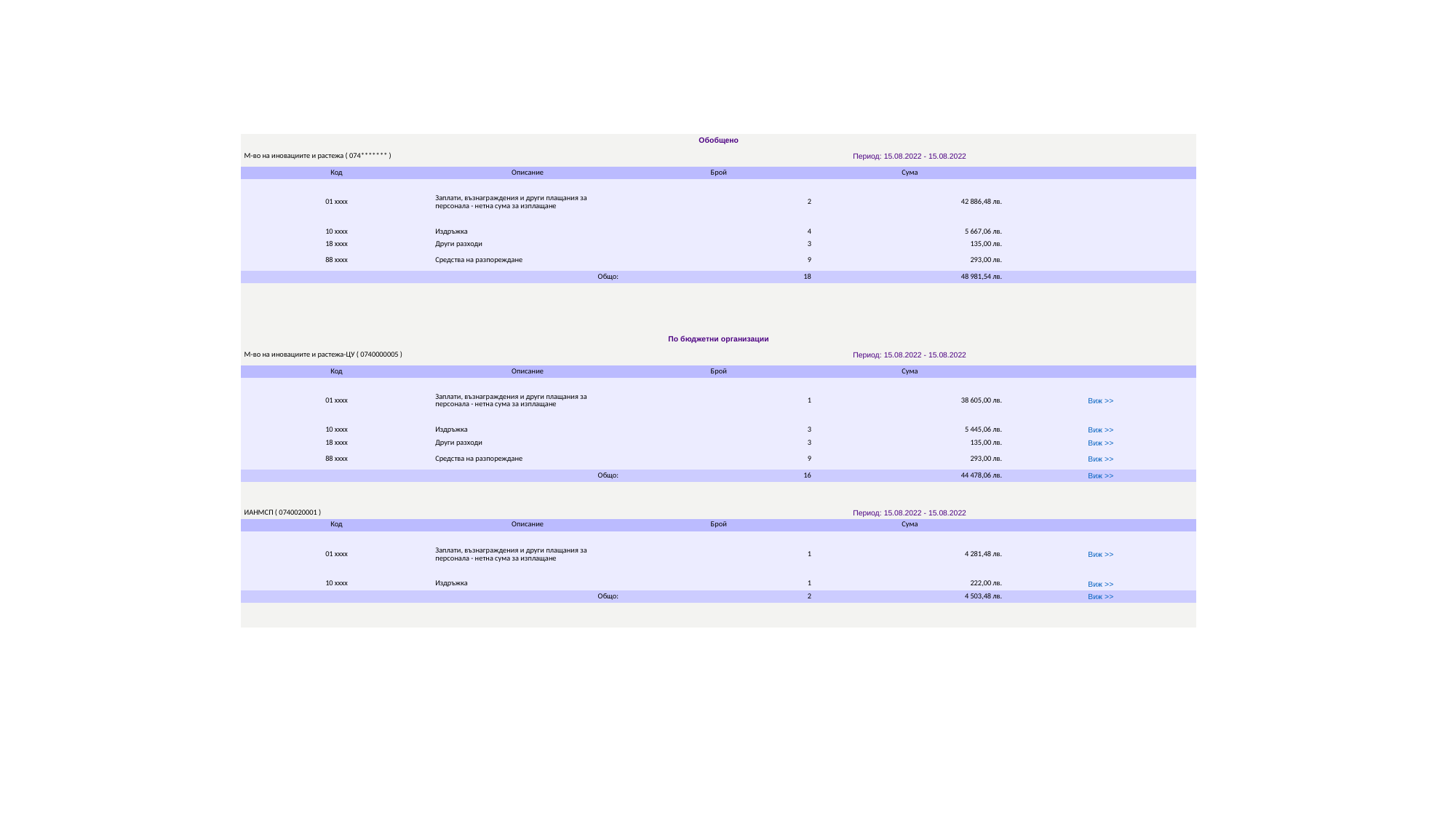

| Обобщено |  |  |  |  |
| --- | --- | --- | --- | --- |
| М-во на иновациите и растежа ( 074\*\*\*\*\*\*\* ) |  | Период: 15.08.2022 - 15.08.2022 |  |  |
| Код | Описание | Брой | Сума |  |
| 01 xxxx | Заплати, възнаграждения и други плащания за персонала - нетна сума за изплащане | 2 | 42 886,48 лв. |  |
| 10 xxxx | Издръжка | 4 | 5 667,06 лв. |  |
| 18 xxxx | Други разходи | 3 | 135,00 лв. |  |
| 88 xxxx | Средства на разпореждане | 9 | 293,00 лв. |  |
| Общо: |  | 18 | 48 981,54 лв. |  |
|  |  |  |  |  |
|  |  |  |  |  |
|  |  |  |  |  |
|  |  |  |  |  |
| По бюджетни организации |  |  |  |  |
| М-во на иновациите и растежа-ЦУ ( 0740000005 ) |  | Период: 15.08.2022 - 15.08.2022 |  |  |
| Код | Описание | Брой | Сума |  |
| 01 xxxx | Заплати, възнаграждения и други плащания за персонала - нетна сума за изплащане | 1 | 38 605,00 лв. | Виж >> |
| 10 xxxx | Издръжка | 3 | 5 445,06 лв. | Виж >> |
| 18 xxxx | Други разходи | 3 | 135,00 лв. | Виж >> |
| 88 xxxx | Средства на разпореждане | 9 | 293,00 лв. | Виж >> |
| Общо: |  | 16 | 44 478,06 лв. | Виж >> |
|  |  |  |  |  |
|  |  |  |  |  |
| ИАНМСП ( 0740020001 ) |  | Период: 15.08.2022 - 15.08.2022 |  |  |
| Код | Описание | Брой | Сума |  |
| 01 xxxx | Заплати, възнаграждения и други плащания за персонала - нетна сума за изплащане | 1 | 4 281,48 лв. | Виж >> |
| 10 xxxx | Издръжка | 1 | 222,00 лв. | Виж >> |
| Общо: |  | 2 | 4 503,48 лв. | Виж >> |
|  |  |  |  |  |
|  |  |  |  |  |
#